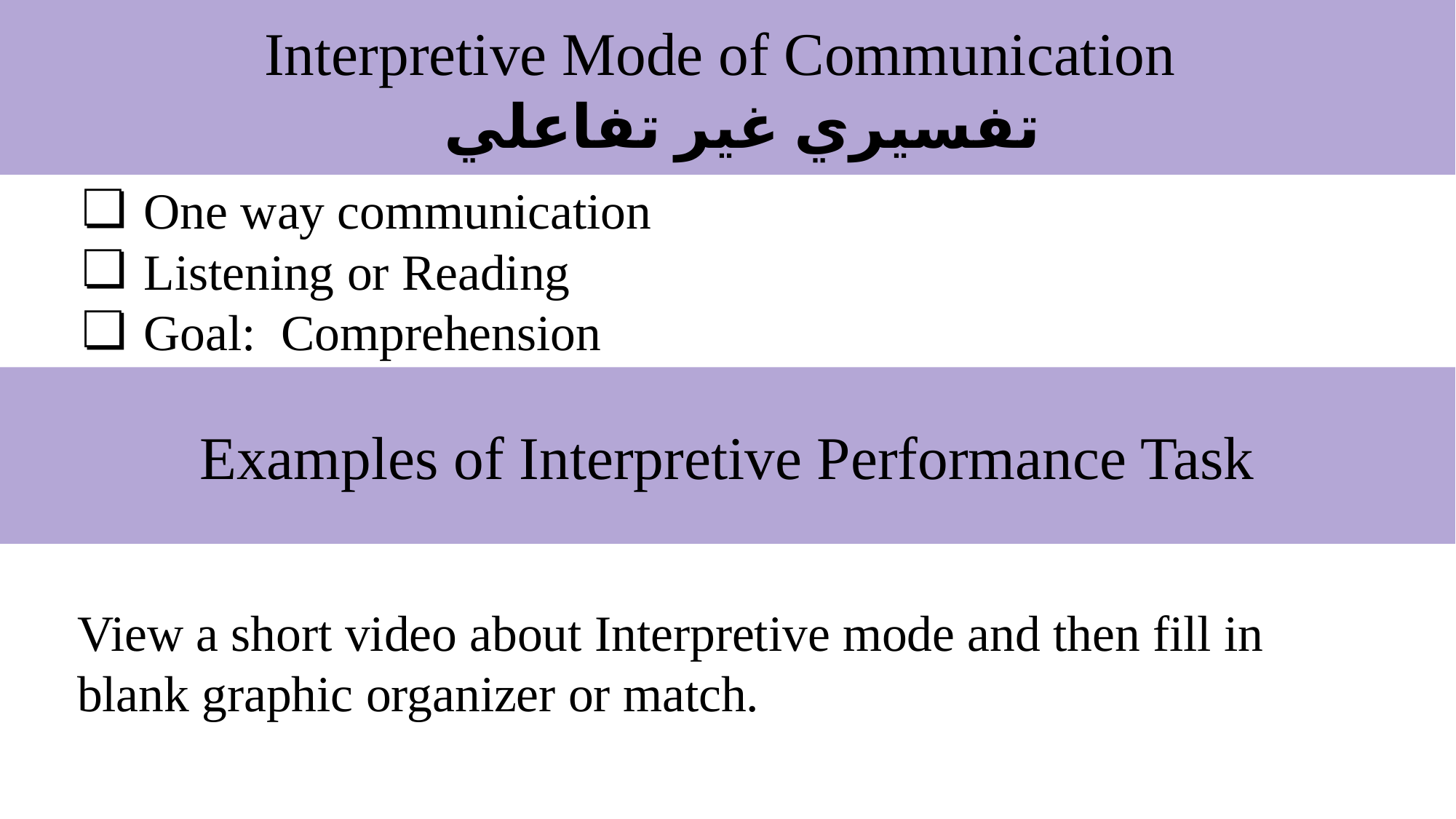

Interpretive Mode of Communication
  تفسيري غير تفاعلي

One way communication
Listening or Reading
Goal:  Comprehension
Examples of Interpretive Performance Task
View a short video about Interpretive mode and then fill in blank graphic organizer or match.